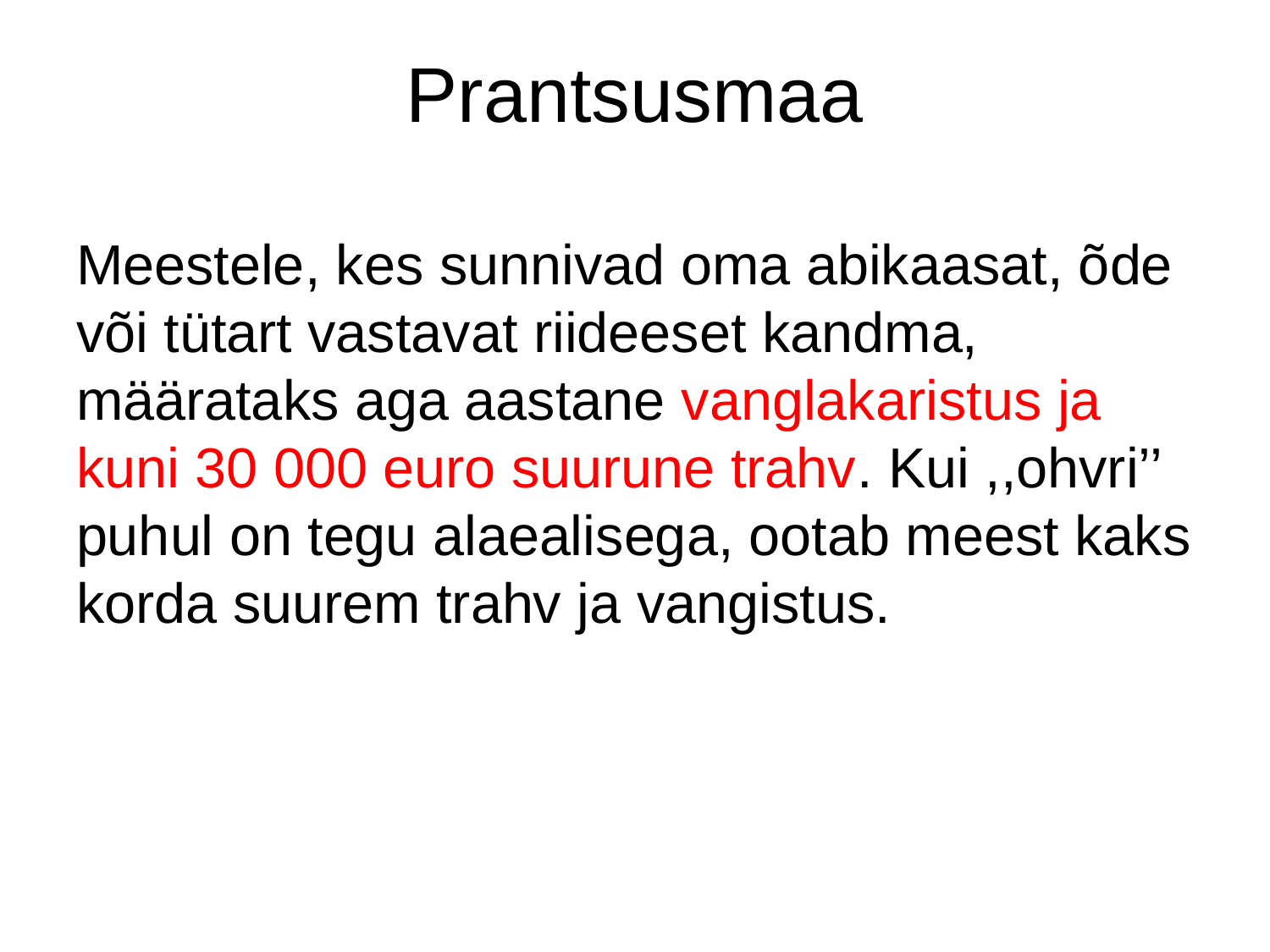

# Prantsusmaa
Meestele, kes sunnivad oma abikaasat, õde või tütart vastavat riideeset kandma, määrataks aga aastane vanglakaristus ja kuni 30 000 euro suurune trahv. Kui ,,ohvri’’ puhul on tegu alaealisega, ootab meest kaks korda suurem trahv ja vangistus.